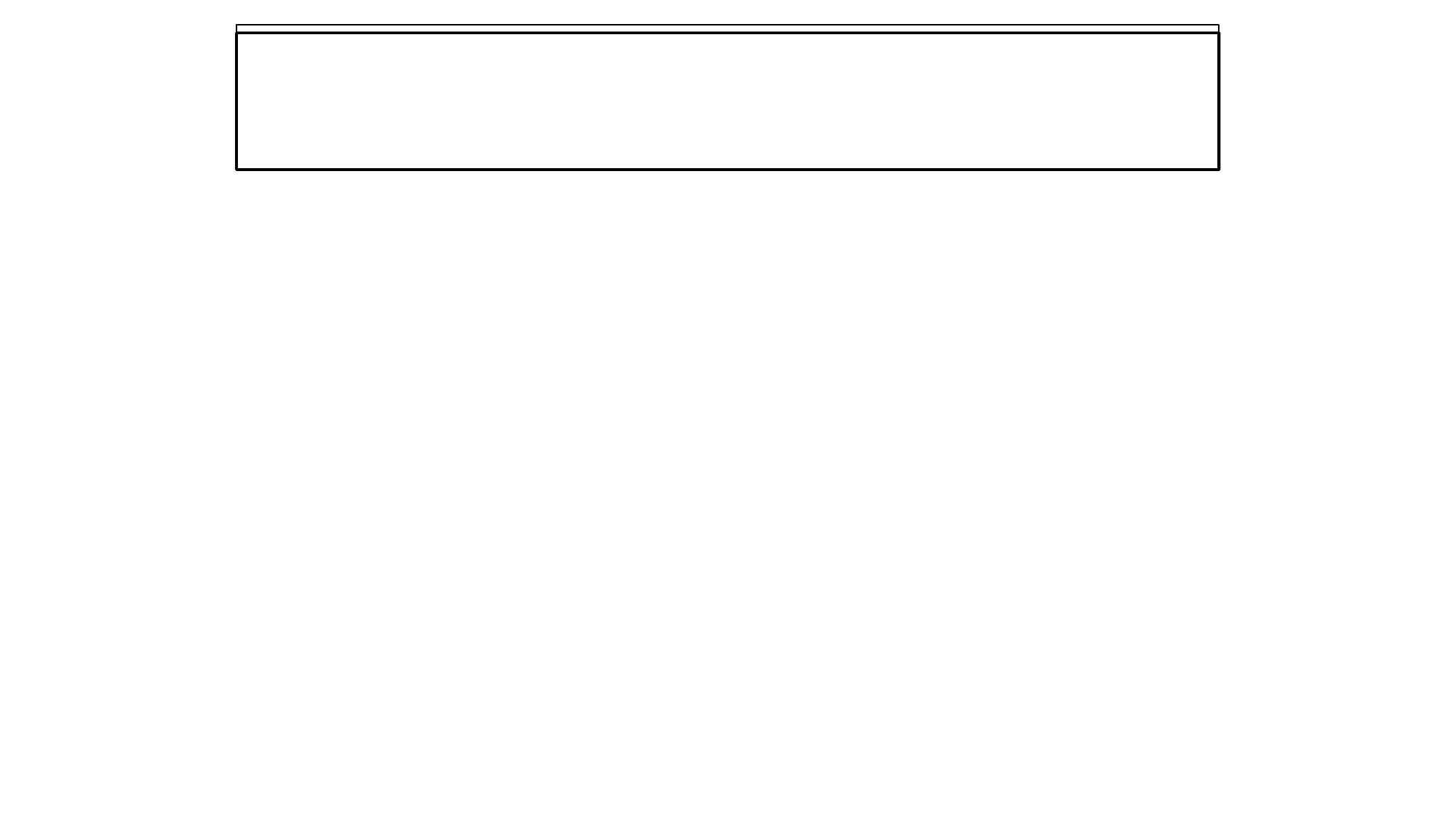

Nguyên tắc triển khai

Lựa chọn nội dung dựa trên khung thí điểm theo QĐ 3439 về giáo dục AI.
Chủ động, linh hoạt, phù hợp với điều kiện thực tế
Về đối tượng và tính sư phạm
Về thời gian và chương trình
Về đội ngũ và cơ sở vật chất
Hiệu quả và công bằng